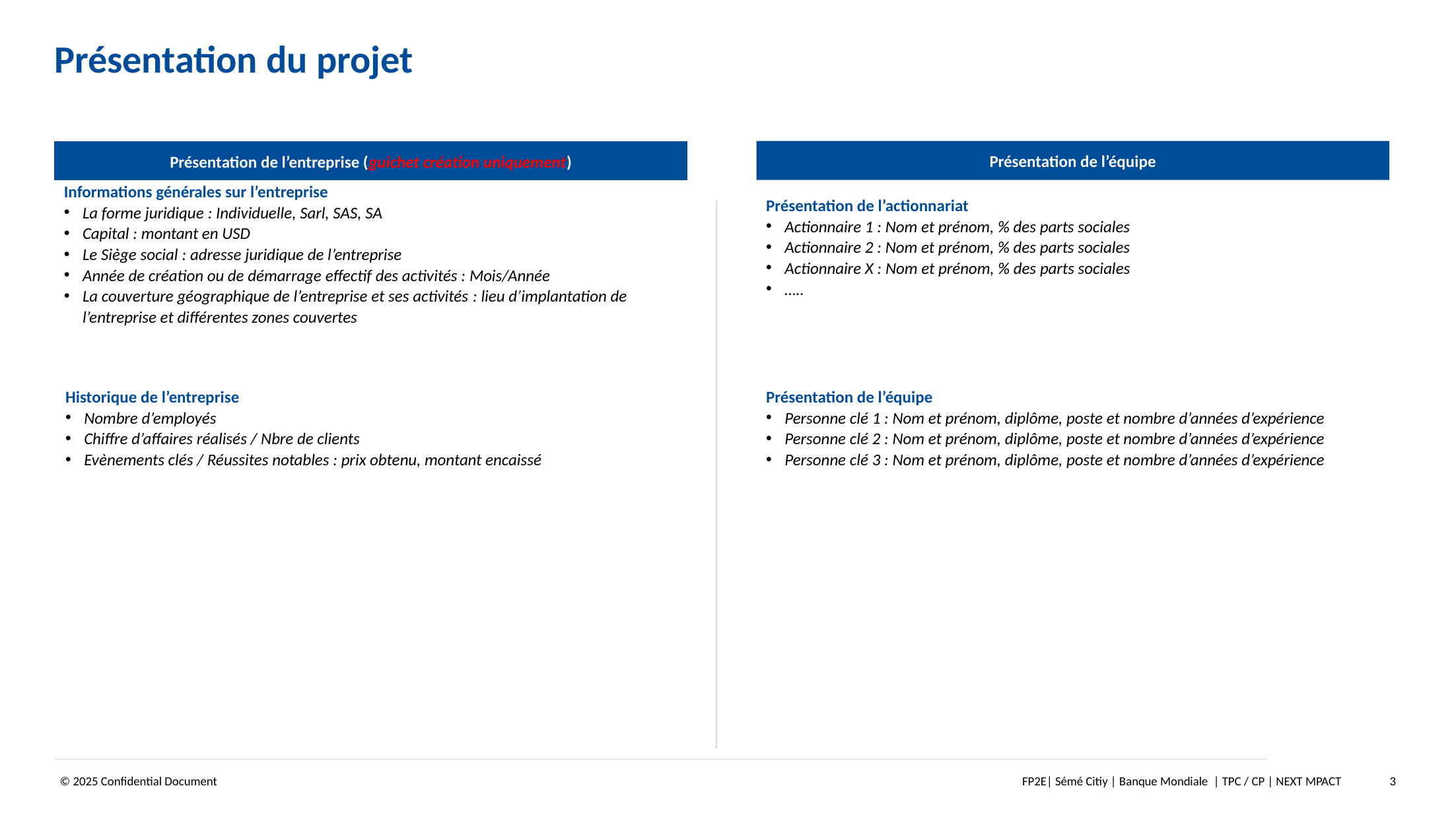

# Présentation du projet
Présentation de l’équipe
Présentation de l’entreprise (guichet création uniquement)
Informations générales sur l’entreprise
La forme juridique : Individuelle, Sarl, SAS, SA
Capital : montant en USD
Le Siège social : adresse juridique de l’entreprise
Année de création ou de démarrage effectif des activités : Mois/Année
La couverture géographique de l’entreprise et ses activités : lieu d’implantation de l’entreprise et différentes zones couvertes
Présentation de l’actionnariat
Actionnaire 1 : Nom et prénom, % des parts sociales
Actionnaire 2 : Nom et prénom, % des parts sociales
Actionnaire X : Nom et prénom, % des parts sociales
…..

Historique de l’entreprise
Nombre d’employés
Chiffre d’affaires réalisés / Nbre de clients
Evènements clés / Réussites notables : prix obtenu, montant encaissé
Présentation de l’équipe
Personne clé 1 : Nom et prénom, diplôme, poste et nombre d’années d’expérience
Personne clé 2 : Nom et prénom, diplôme, poste et nombre d’années d’expérience
Personne clé 3 : Nom et prénom, diplôme, poste et nombre d’années d’expérience

© 2025 Confidential Document
FP2E| Sémé Citiy | Banque Mondiale  | TPC / CP | NEXT MPACT
3